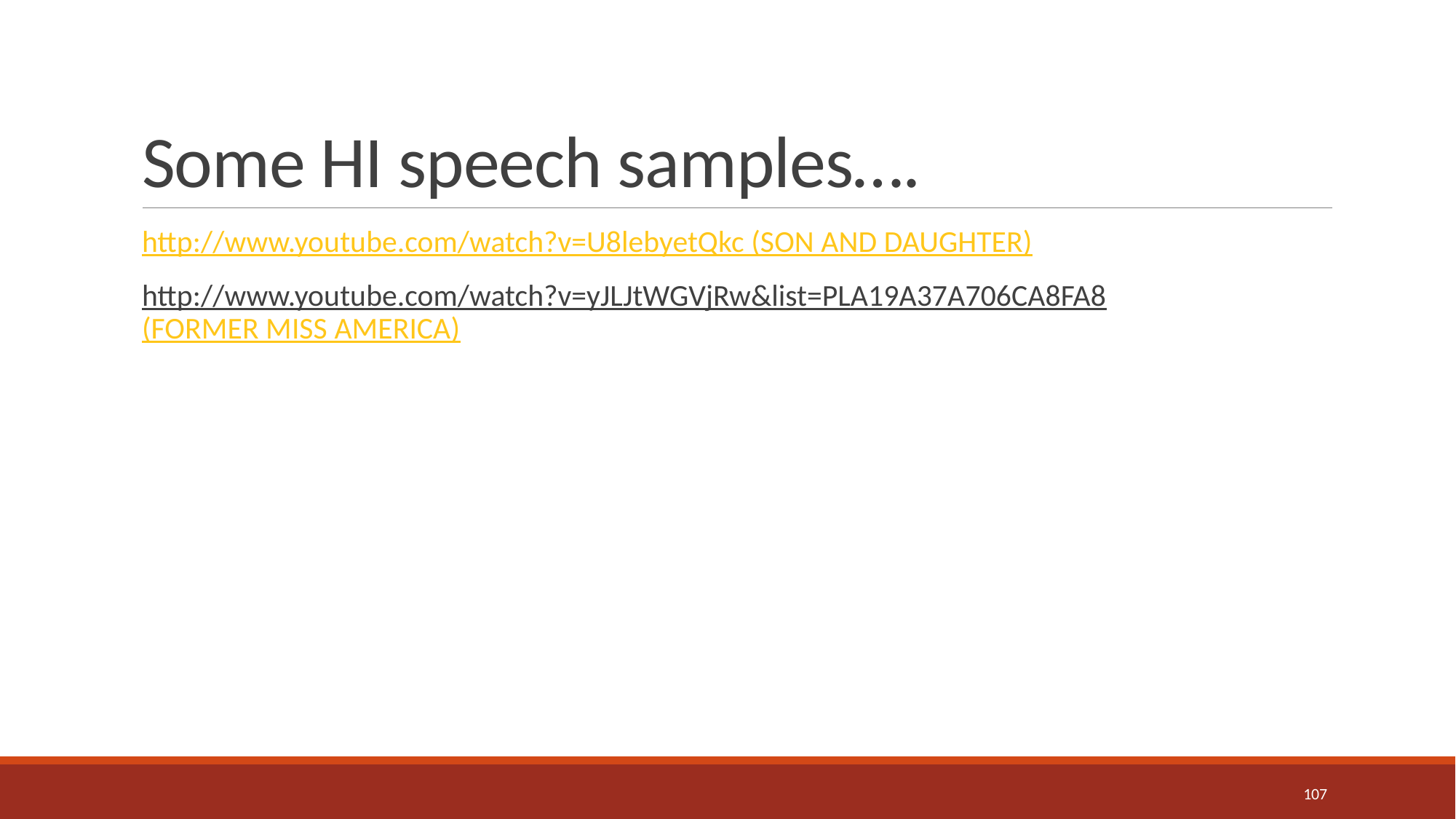

# Some HI speech samples….
http://www.youtube.com/watch?v=U8lebyetQkc (SON AND DAUGHTER)
http://www.youtube.com/watch?v=yJLJtWGVjRw&list=PLA19A37A706CA8FA8 (FORMER MISS AMERICA)
107